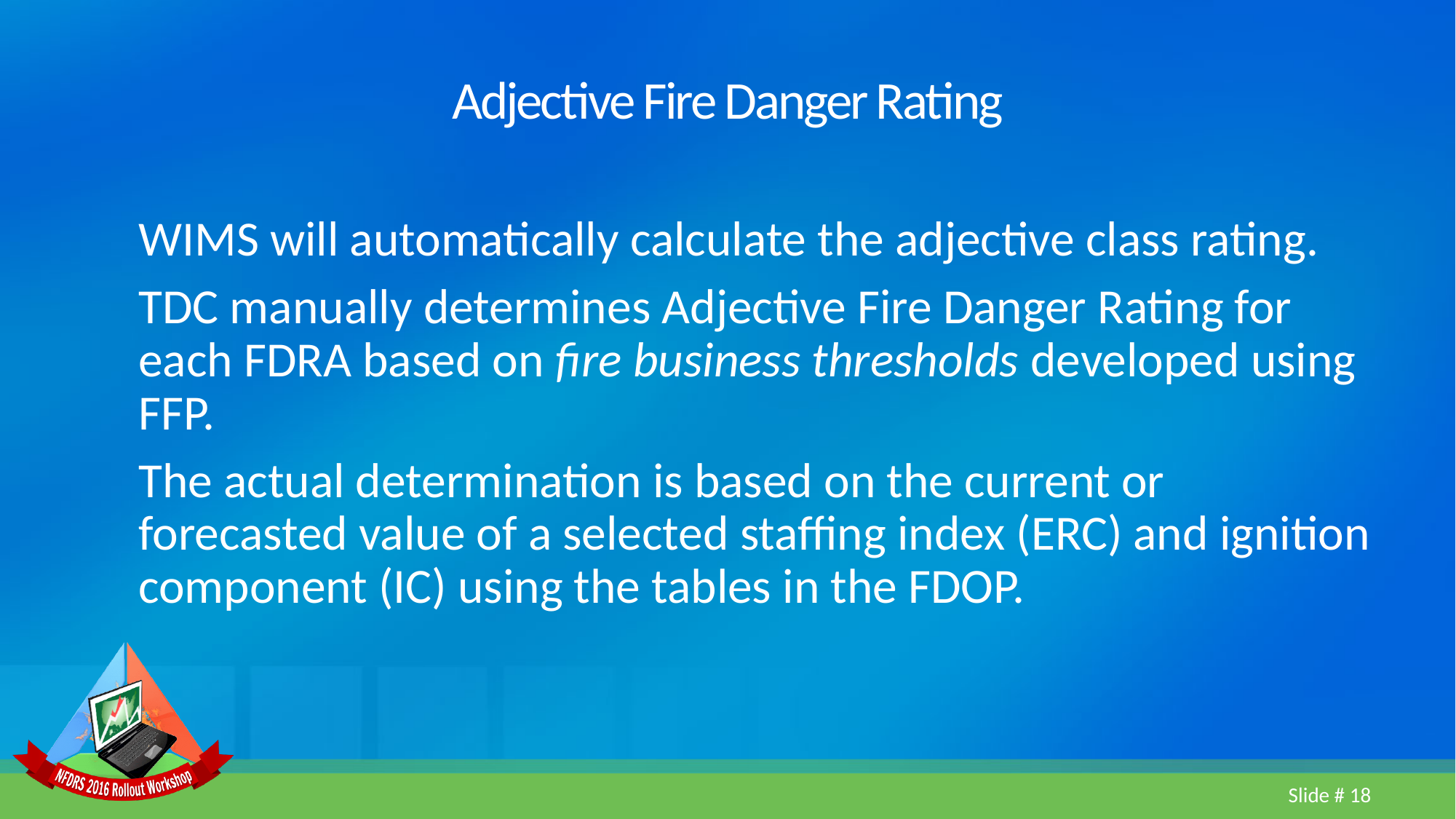

# Adjective Fire Danger Rating
WIMS will automatically calculate the adjective class rating.
TDC manually determines Adjective Fire Danger Rating for each FDRA based on fire business thresholds developed using FFP.
The actual determination is based on the current or forecasted value of a selected staffing index (ERC) and ignition component (IC) using the tables in the FDOP.